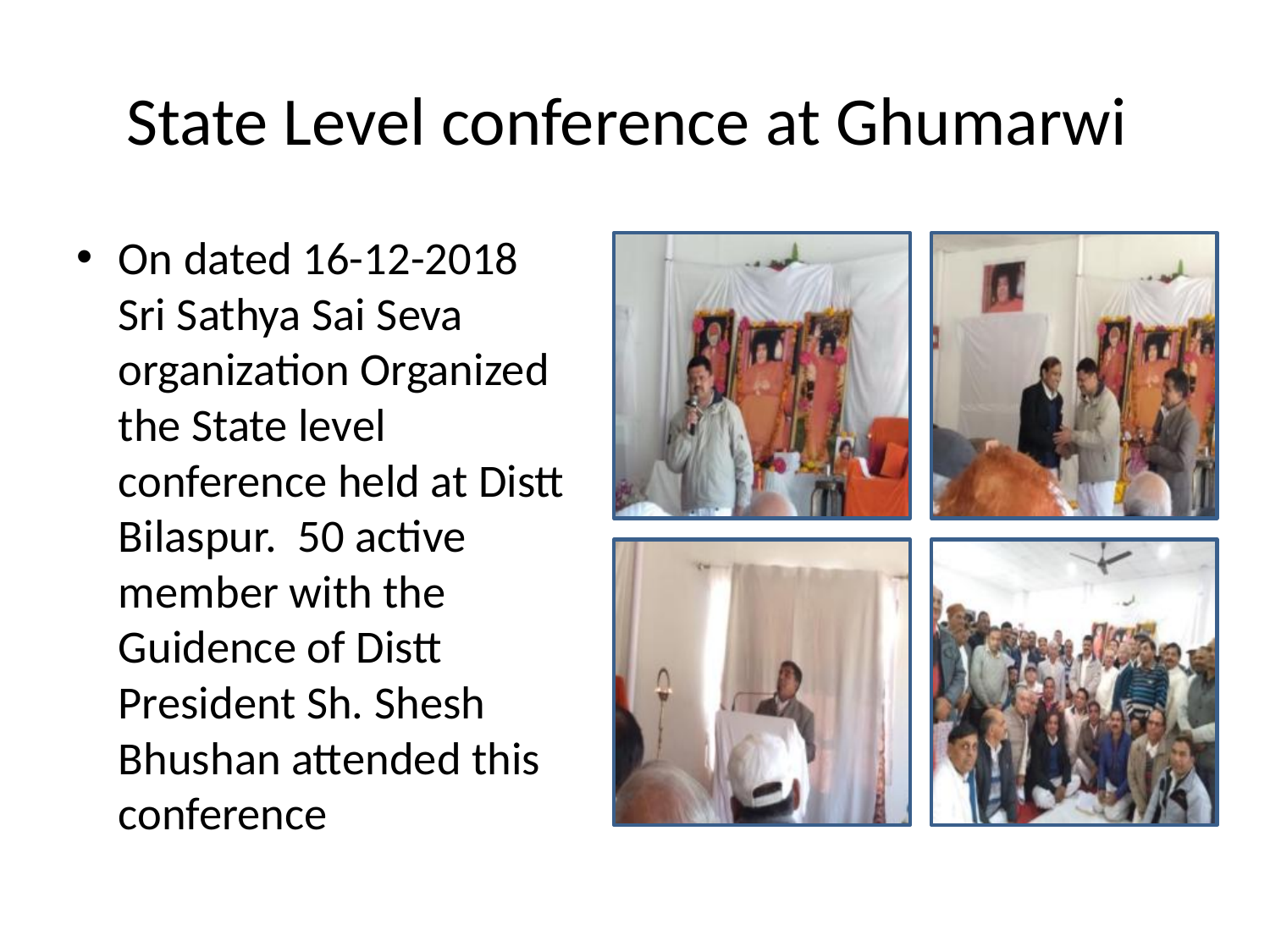

# State Level conference at Ghumarwi
On dated 16-12-2018 Sri Sathya Sai Seva organization Organized the State level conference held at Distt Bilaspur.  50 active member with the Guidence of Distt President Sh. Shesh Bhushan attended this conference